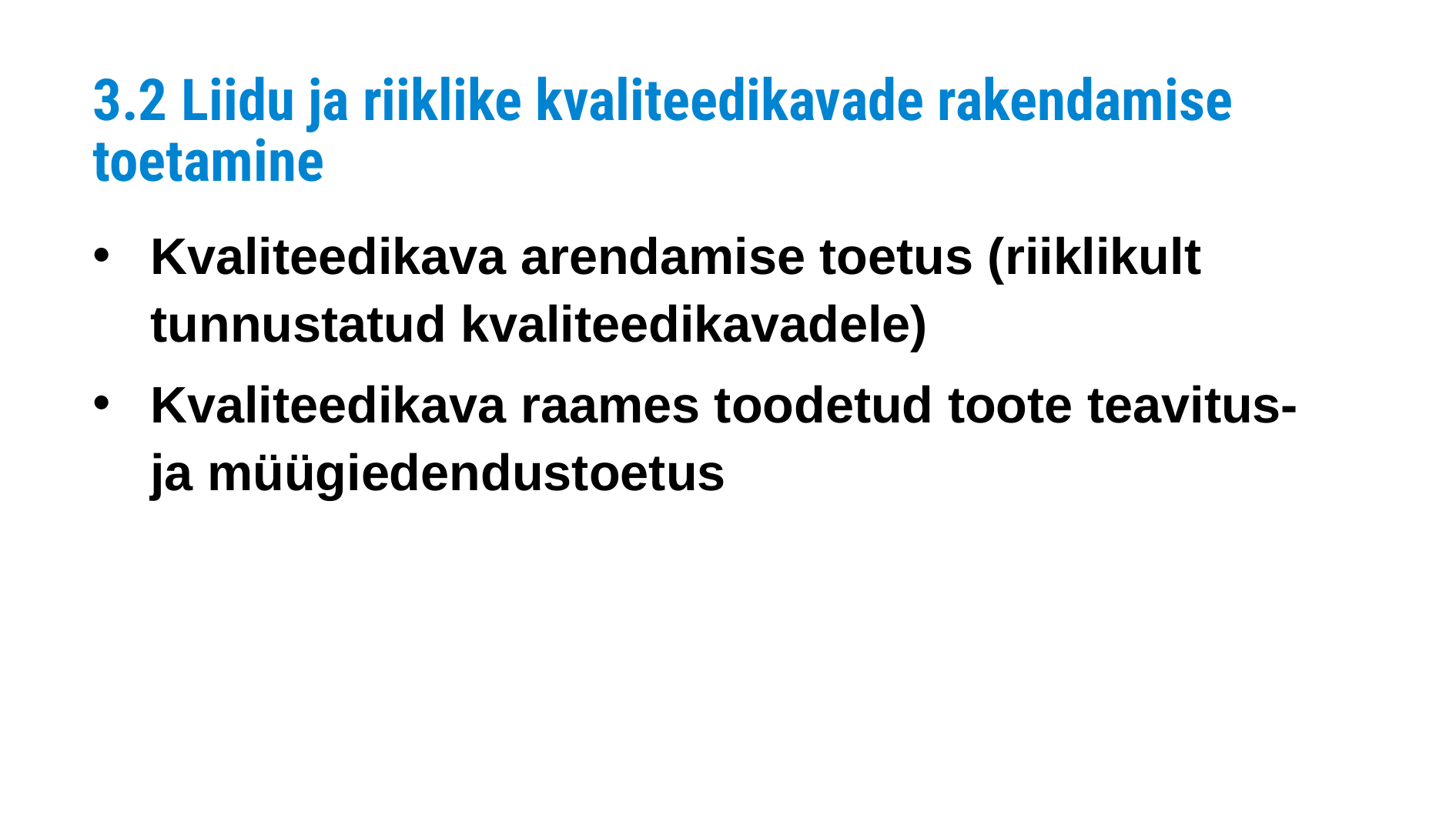

# 3.2 Liidu ja riiklike kvaliteedikavade rakendamise toetamine
Kvaliteedikava arendamise toetus (riiklikult tunnustatud kvaliteedikavadele)
Kvaliteedikava raames toodetud toote teavitus- ja müügiedendustoetus